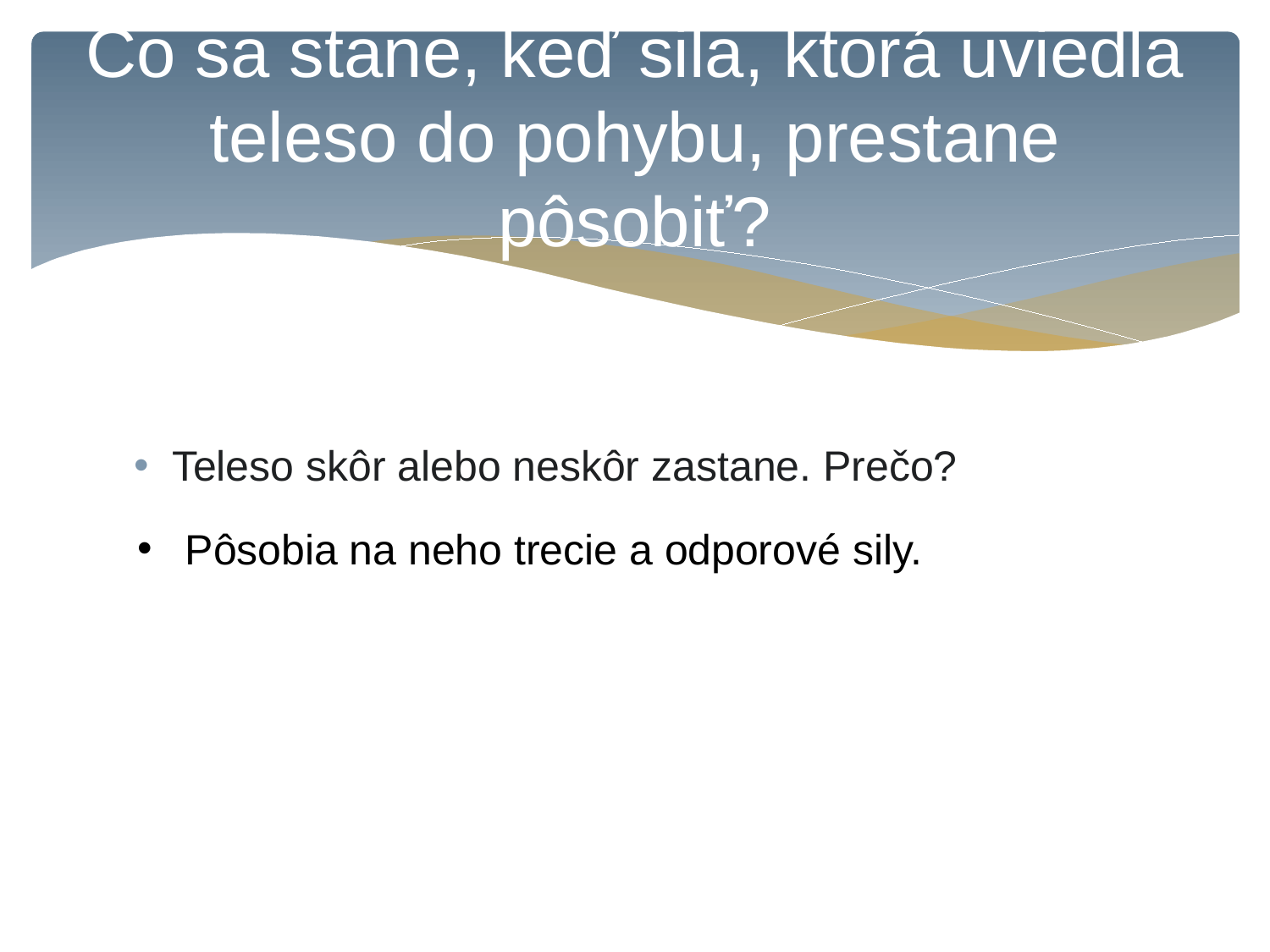

# Čo sa stane, keď sila, ktorá uviedla teleso do pohybu, prestane pôsobiť?

Teleso skôr alebo neskôr zastane. Prečo?

Pôsobia na neho trecie a odporové sily.